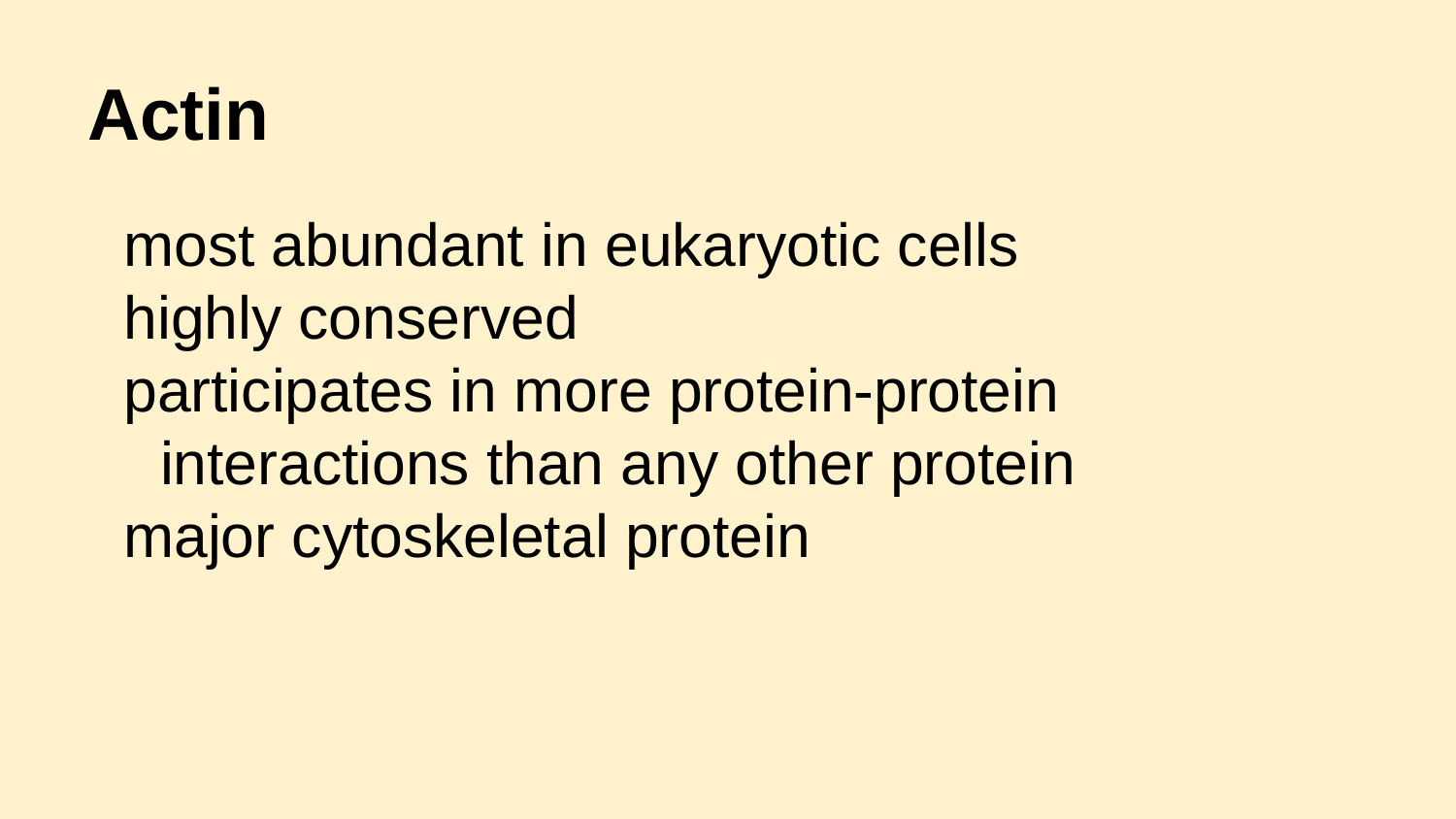

# Actin
most abundant in eukaryotic cells
highly conserved
participates in more protein-protein interactions than any other protein
major cytoskeletal protein